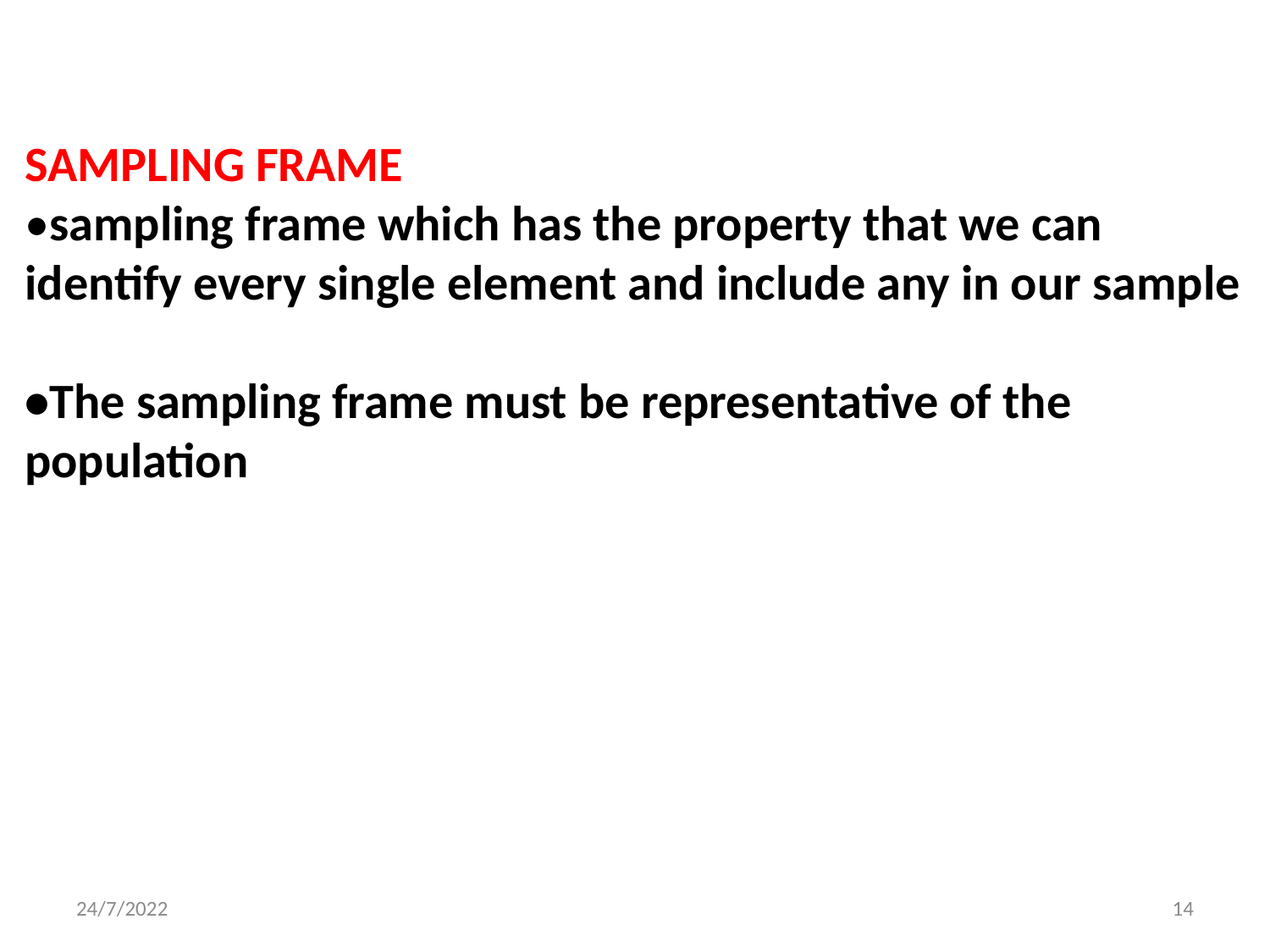

SAMPLING FRAME
•sampling frame which has the property that we can identify every single element and include any in our sample

•The sampling frame must be representative of the population
24/7/2022
14